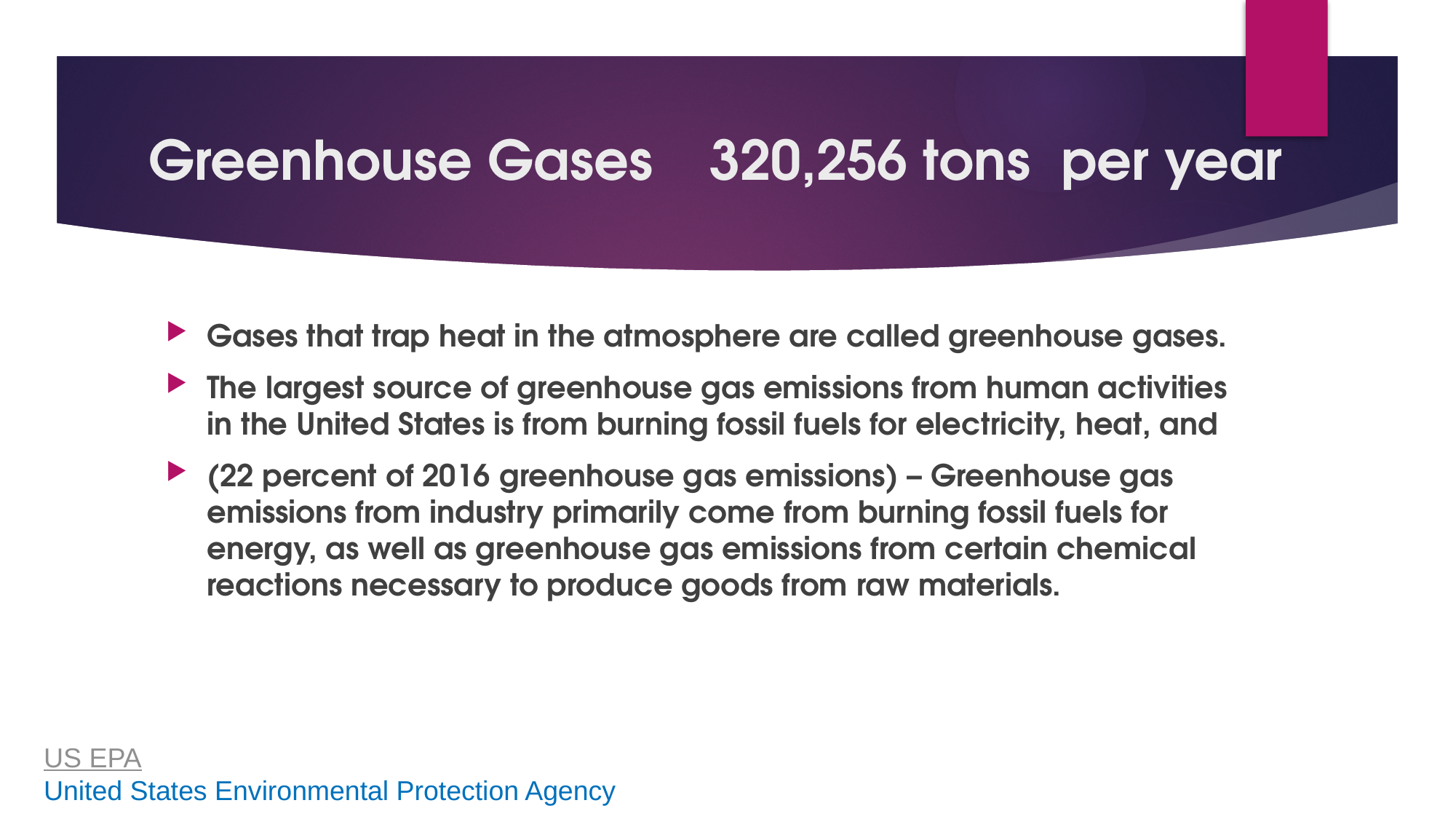

# Greenhouse Gases	 320,256 tons  per year
Gases that trap heat in the atmosphere are called greenhouse gases.
The largest source of greenhouse gas emissions from human activities in the United States is from burning fossil fuels for electricity, heat, and
(22 percent of 2016 greenhouse gas emissions) – Greenhouse gas emissions from industry primarily come from burning fossil fuels for energy, as well as greenhouse gas emissions from certain chemical reactions necessary to produce goods from raw materials.
US EPA
United States Environmental Protection Agency